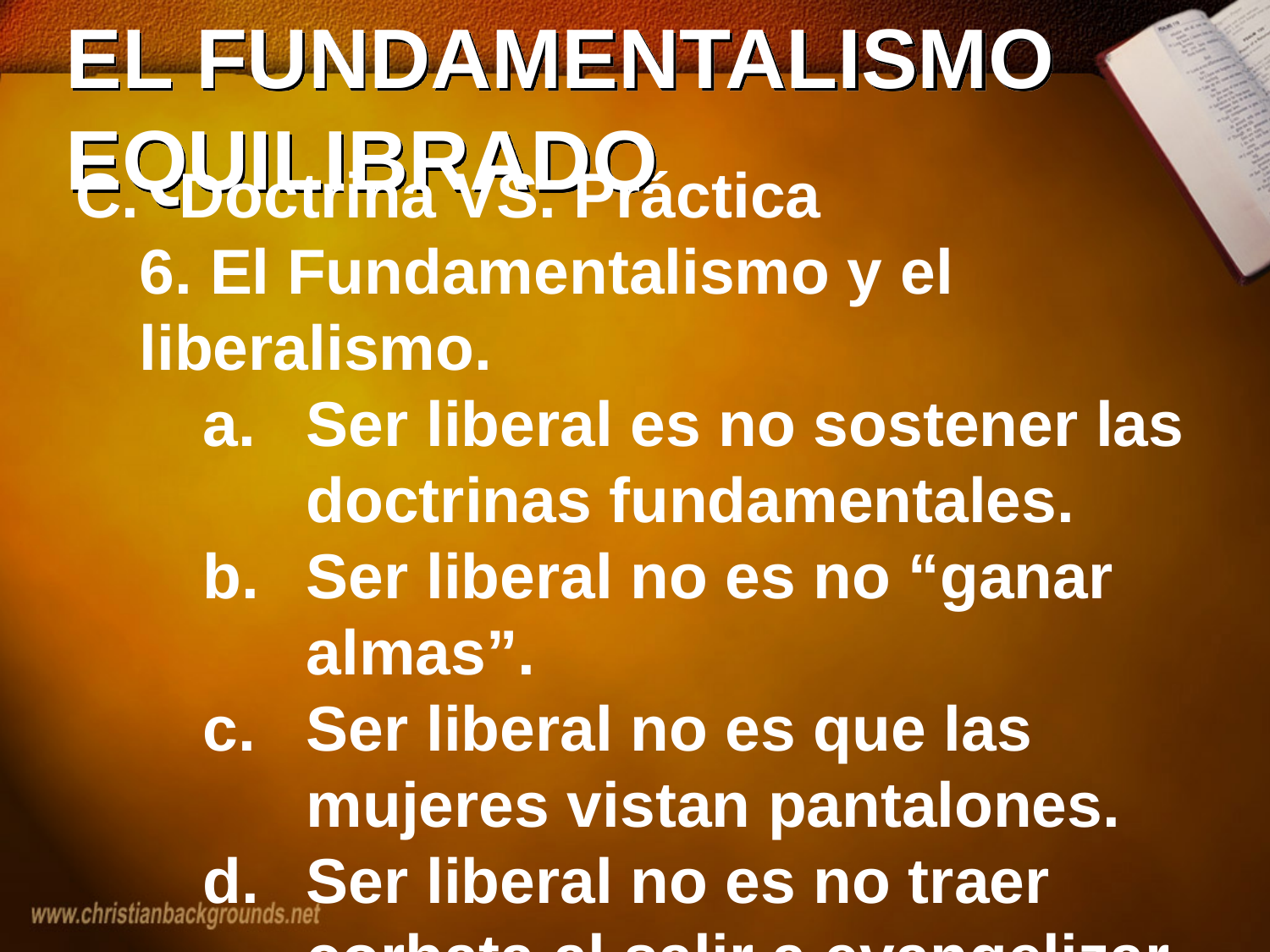

# EL FUNDAMENTALISMO EQUILIBRADO
Doctrina VS. Práctica
6. El Fundamentalismo y el liberalismo.
Ser liberal es no sostener las doctrinas fundamentales.
Ser liberal no es no “ganar almas”.
Ser liberal no es que las mujeres vistan pantalones.
Ser liberal no es no traer corbata al salir a evangelizar.
Ser liberal no es utilizar cierto tipo de música.